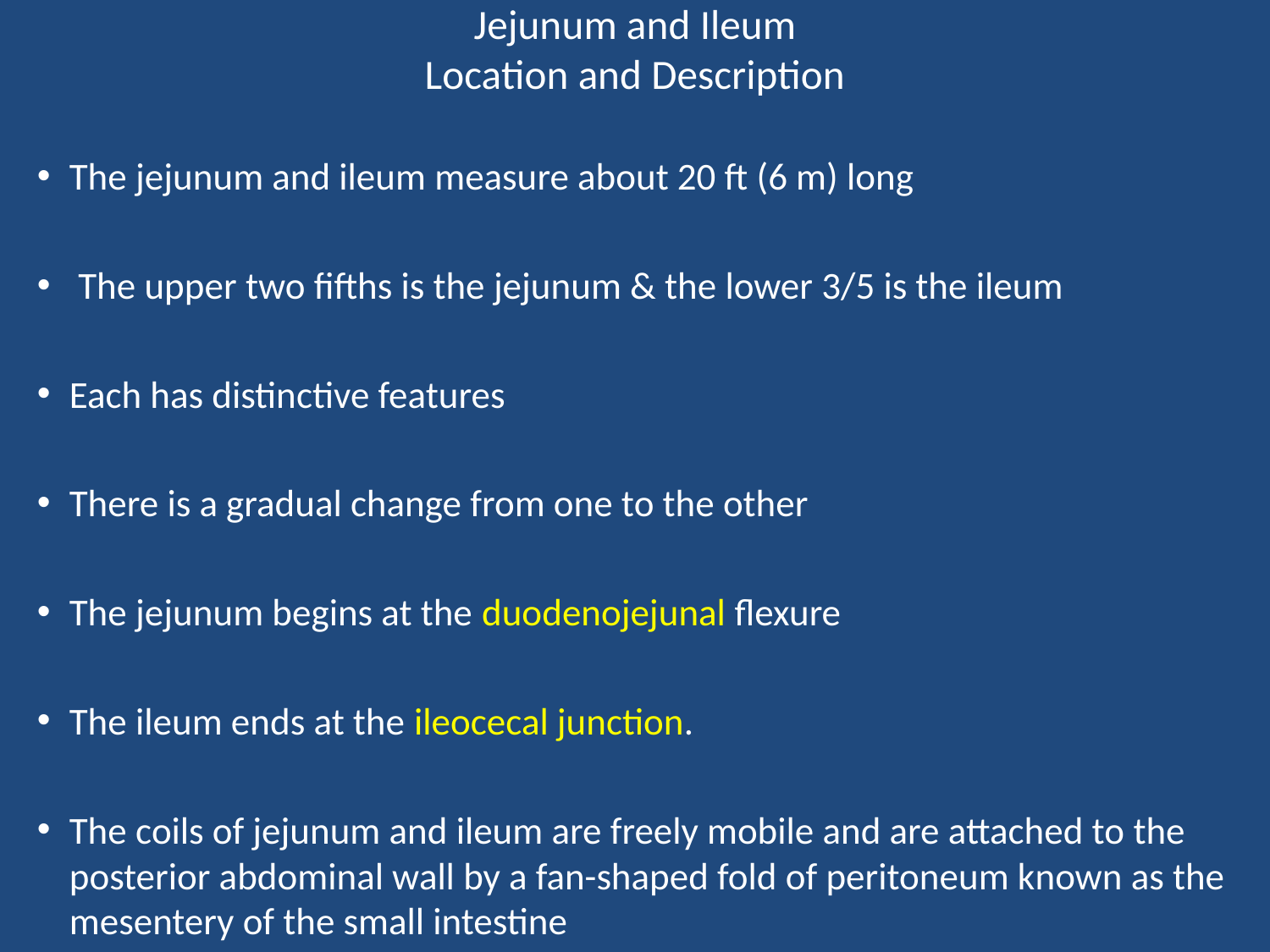

Jejunum and Ileum
Location and Description
The jejunum and ileum measure about 20 ft (6 m) long

 The upper two fifths is the jejunum & the lower 3/5 is the ileum

Each has distinctive features

There is a gradual change from one to the other

The jejunum begins at the duodenojejunal flexure

The ileum ends at the ileocecal junction.

The coils of jejunum and ileum are freely mobile and are attached to the posterior abdominal wall by a fan-shaped fold of peritoneum known as the mesentery of the small intestine